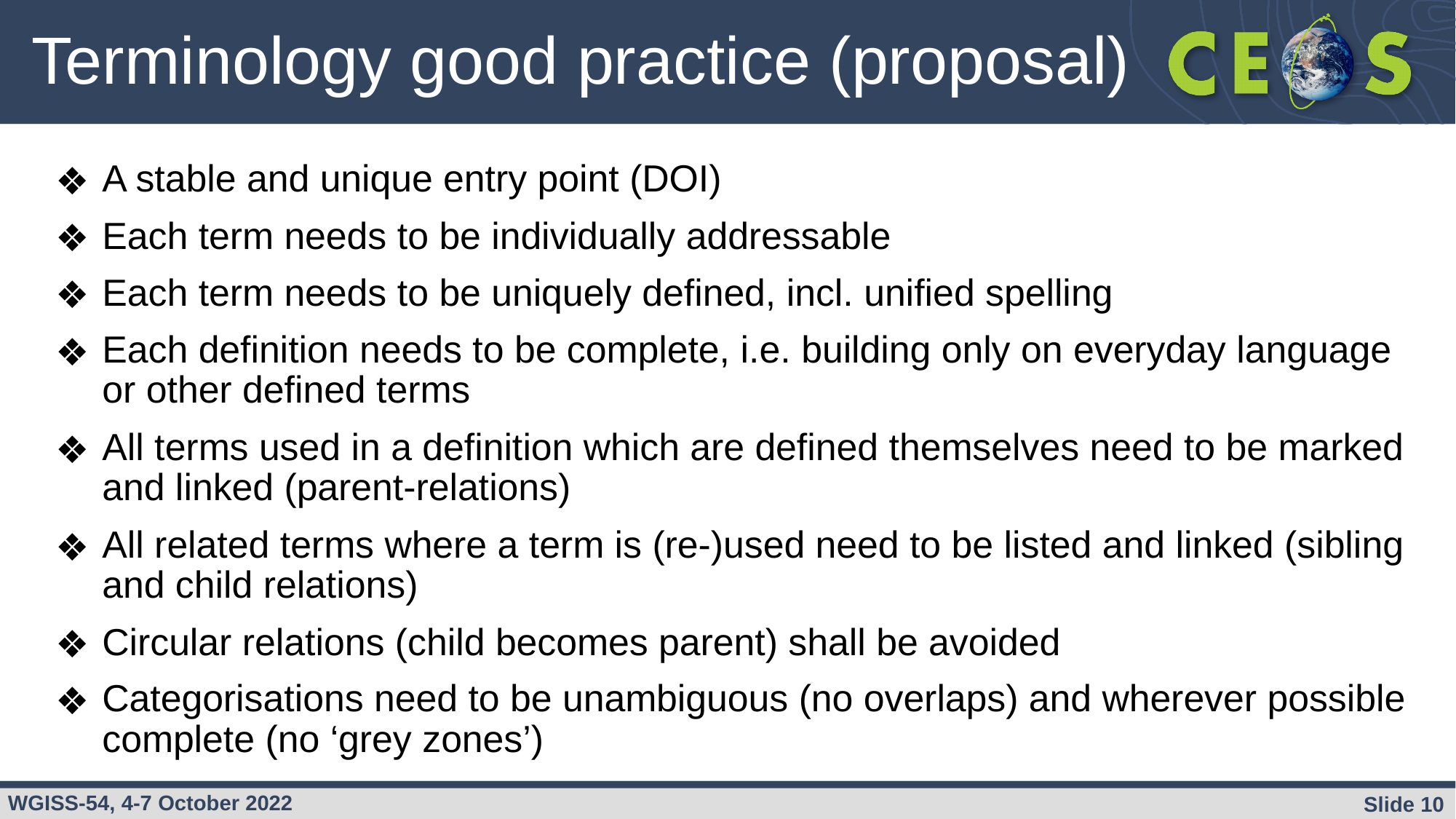

# Terminology good practice (proposal)
A stable and unique entry point (DOI)
Each term needs to be individually addressable
Each term needs to be uniquely defined, incl. unified spelling
Each definition needs to be complete, i.e. building only on everyday language or other defined terms
All terms used in a definition which are defined themselves need to be marked and linked (parent-relations)
All related terms where a term is (re-)used need to be listed and linked (sibling and child relations)
Circular relations (child becomes parent) shall be avoided
Categorisations need to be unambiguous (no overlaps) and wherever possible complete (no ‘grey zones’)